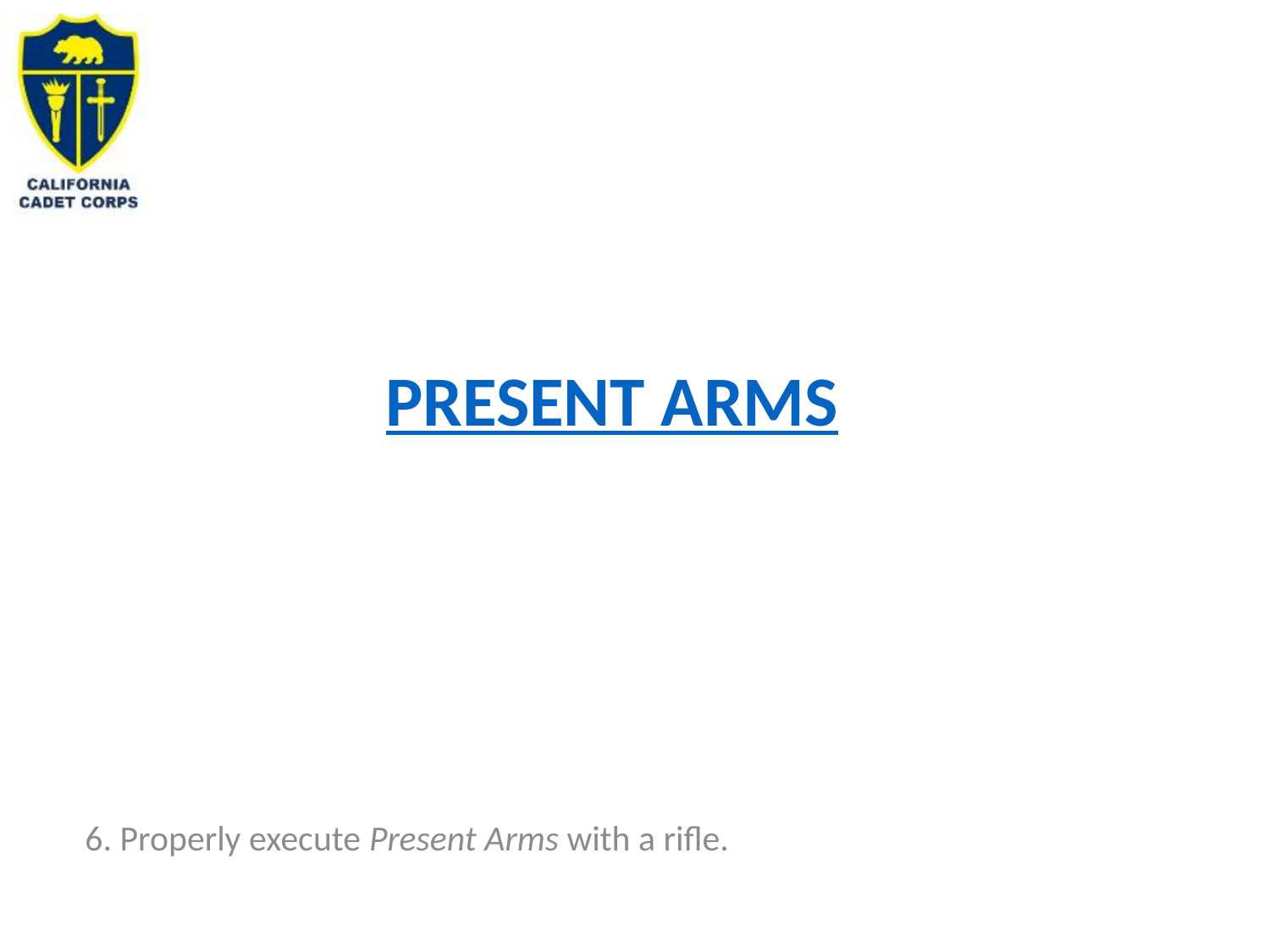

# Present Arms
6. Properly execute Present Arms with a rifle.